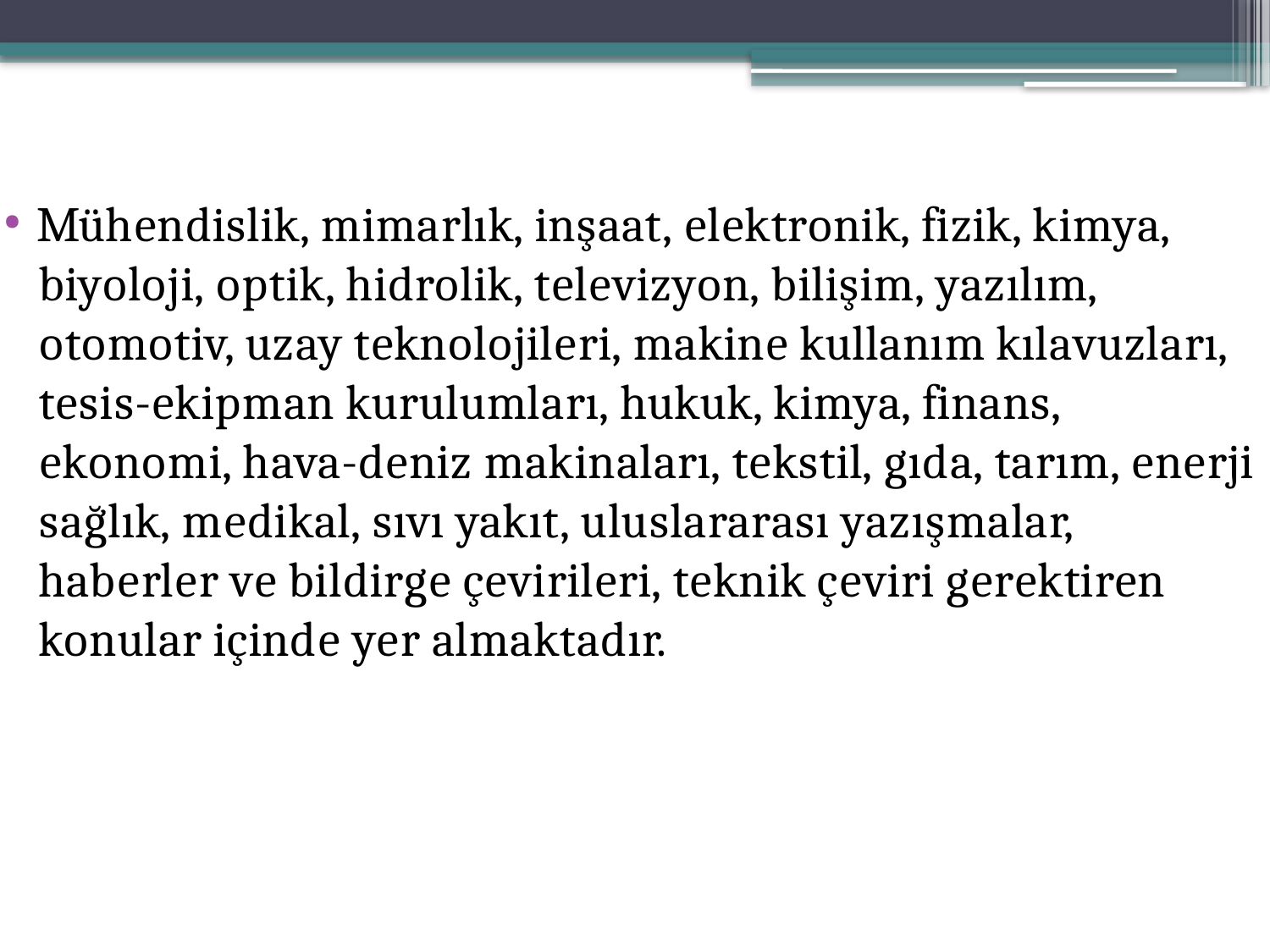

Mühendislik, mimarlık, inşaat, elektronik, fizik, kimya, biyoloji, optik, hidrolik, televizyon, bilişim, yazılım, otomotiv, uzay teknolojileri, makine kullanım kılavuzları, tesis-ekipman kurulumları, hukuk, kimya, finans, ekonomi, hava-deniz makinaları, tekstil, gıda, tarım, enerji sağlık, medikal, sıvı yakıt, uluslararası yazışmalar, haberler ve bildirge çevirileri, teknik çeviri gerektiren konular içinde yer almaktadır.